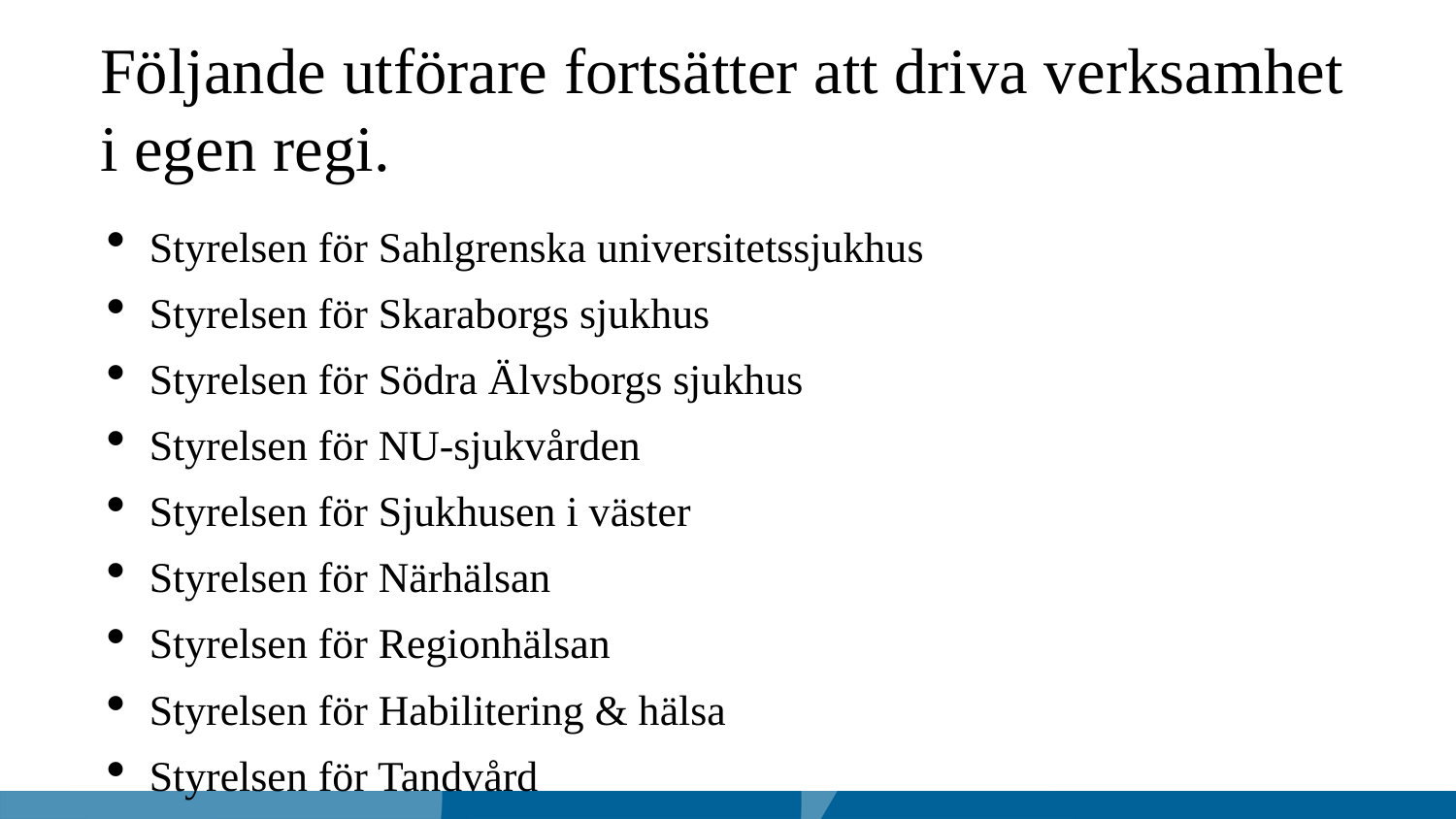

# Följande utförare fortsätter att driva verksamhet i egen regi.
Styrelsen för Sahlgrenska universitetssjukhus
Styrelsen för Skaraborgs sjukhus
Styrelsen för Södra Älvsborgs sjukhus
Styrelsen för NU-sjukvården
Styrelsen för Sjukhusen i väster
Styrelsen för Närhälsan
Styrelsen för Regionhälsan
Styrelsen för Habilitering & hälsa
Styrelsen för Tandvård